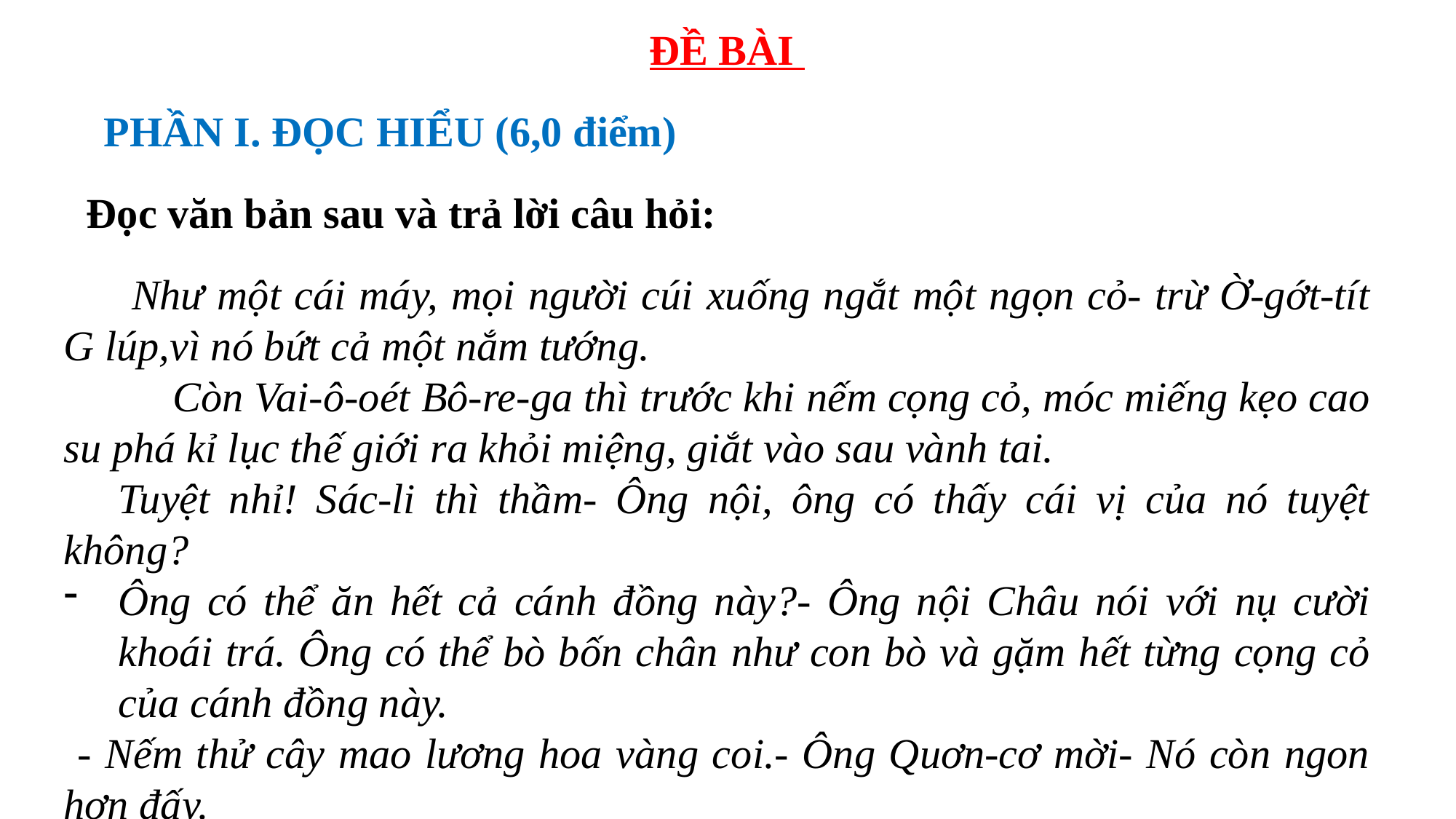

ĐỀ BÀI
PHẦN I. ĐỌC HIỂU (6,0 điểm)
Đọc văn bản sau và trả lời câu hỏi:
 Như một cái máy, mọi người cúi xuống ngắt một ngọn cỏ- trừ Ờ-gớt-tít G lúp,vì nó bứt cả một nắm tướng.
	Còn Vai-ô-oét Bô-re-ga thì trước khi nếm cọng cỏ, móc miếng kẹo cao su phá kỉ lục thế giới ra khỏi miệng, giắt vào sau vành tai.
Tuyệt nhỉ! Sác-li thì thầm- Ông nội, ông có thấy cái vị của nó tuyệt không?
Ông có thể ăn hết cả cánh đồng này?- Ông nội Châu nói với nụ cười khoái trá. Ông có thể bò bốn chân như con bò và gặm hết từng cọng cỏ của cánh đồng này.
 - Nếm thử cây mao lương hoa vàng coi.- Ông Quơn-cơ mời- Nó còn ngon hơn đấy.